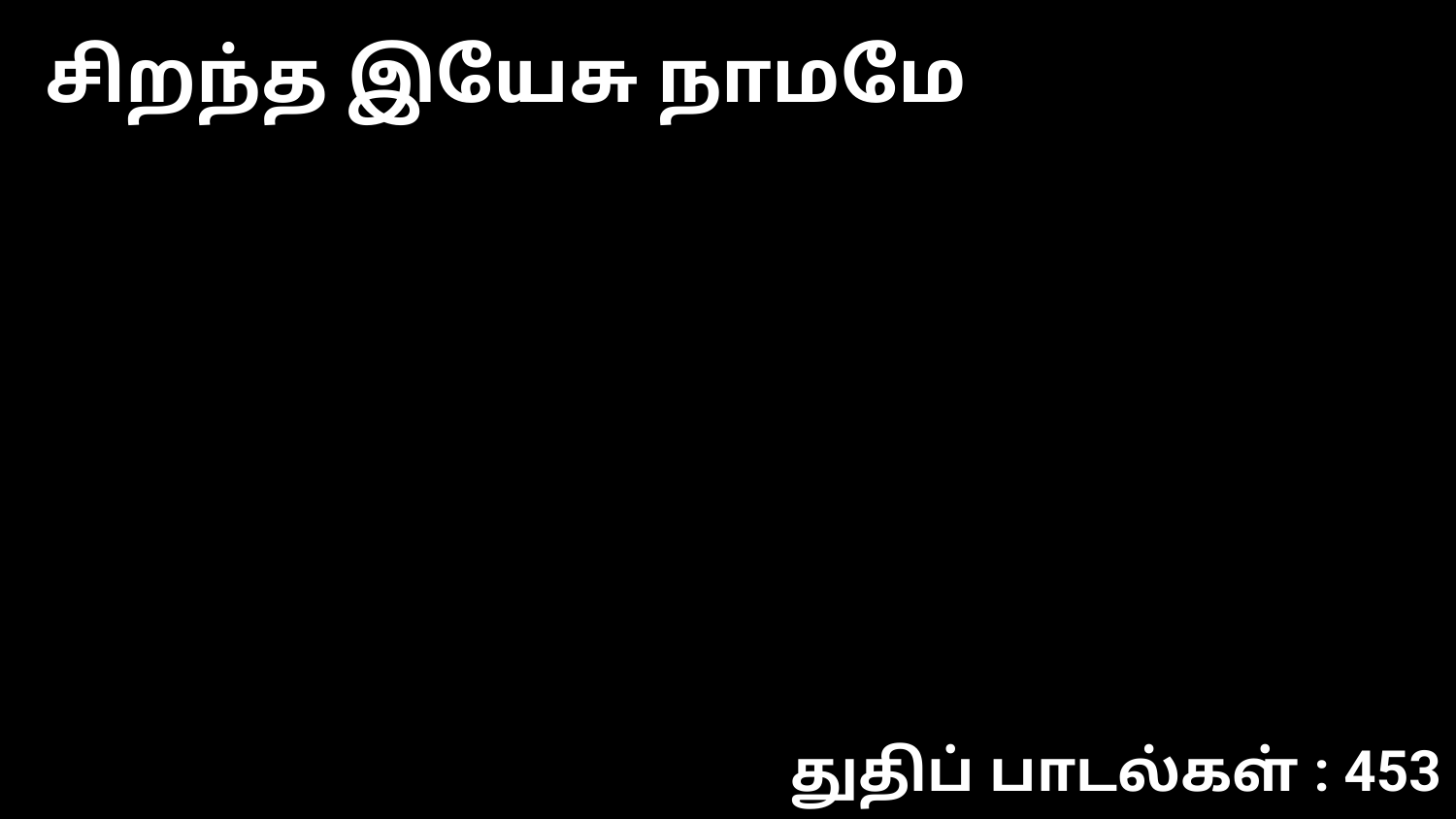

சிறந்த இயேசு நாமமே
துதிப் பாடல்கள் : 453